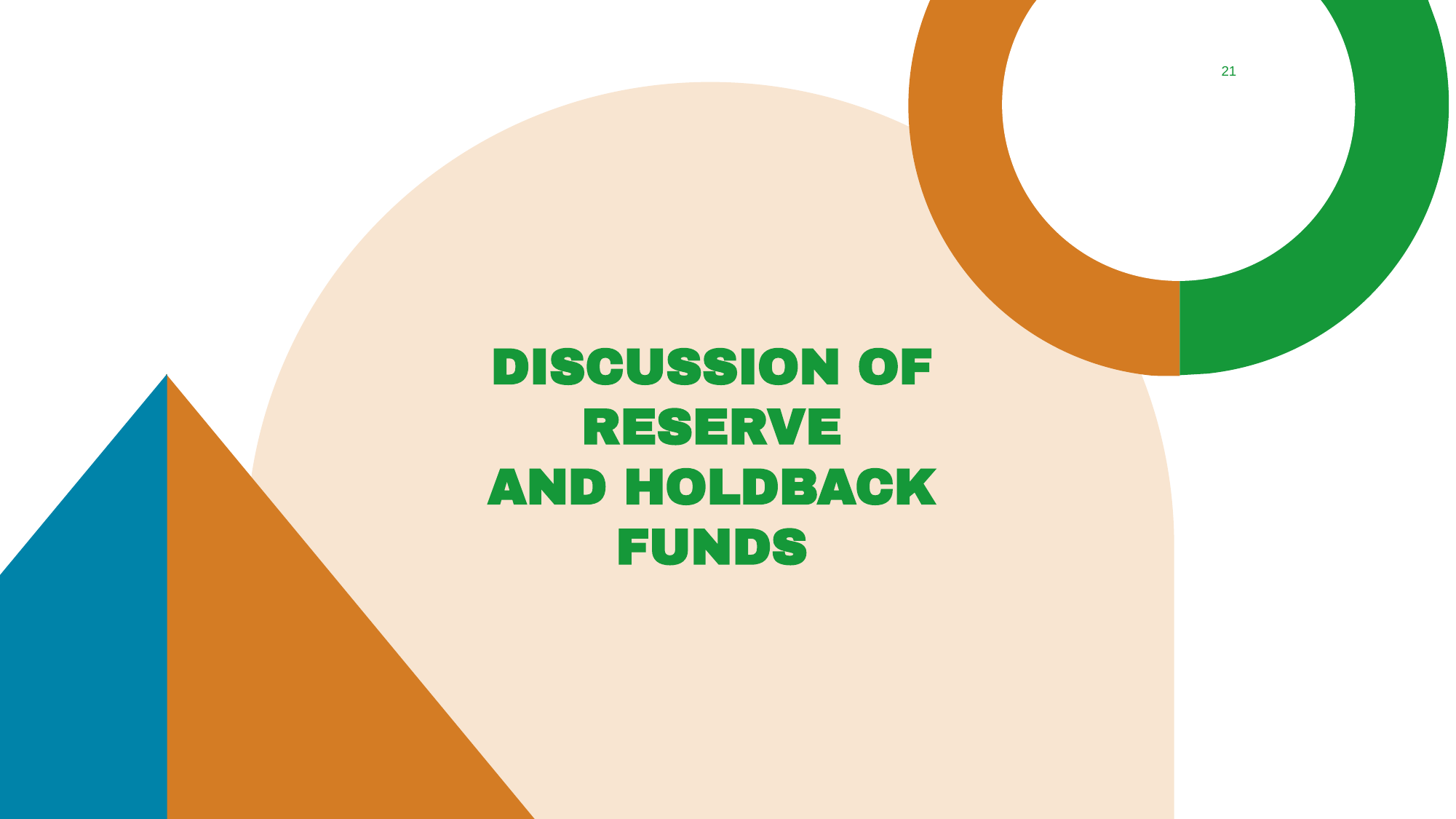

21
# Discussion of reserve and Holdback funds